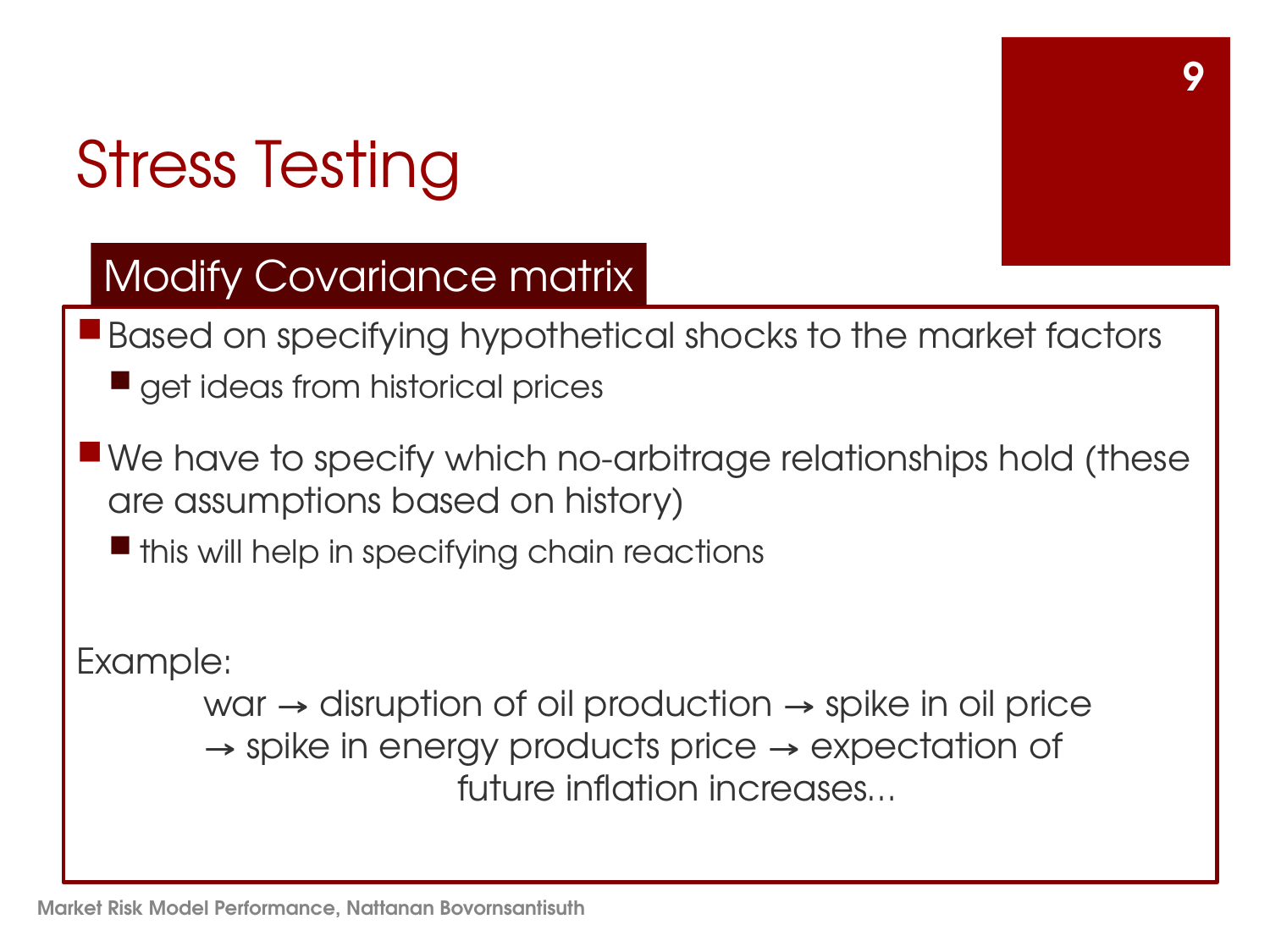

# Stress Testing
9
Modify Covariance matrix
Based on specifying hypothetical shocks to the market factors
get ideas from historical prices
We have to specify which no-arbitrage relationships hold (these are assumptions based on history)
this will help in specifying chain reactions
Example:
	war → disruption of oil production → spike in oil price
	→ spike in energy products price → expectation of
			future inflation increases…
Market Risk Model Performance, Nattanan Bovornsantisuth